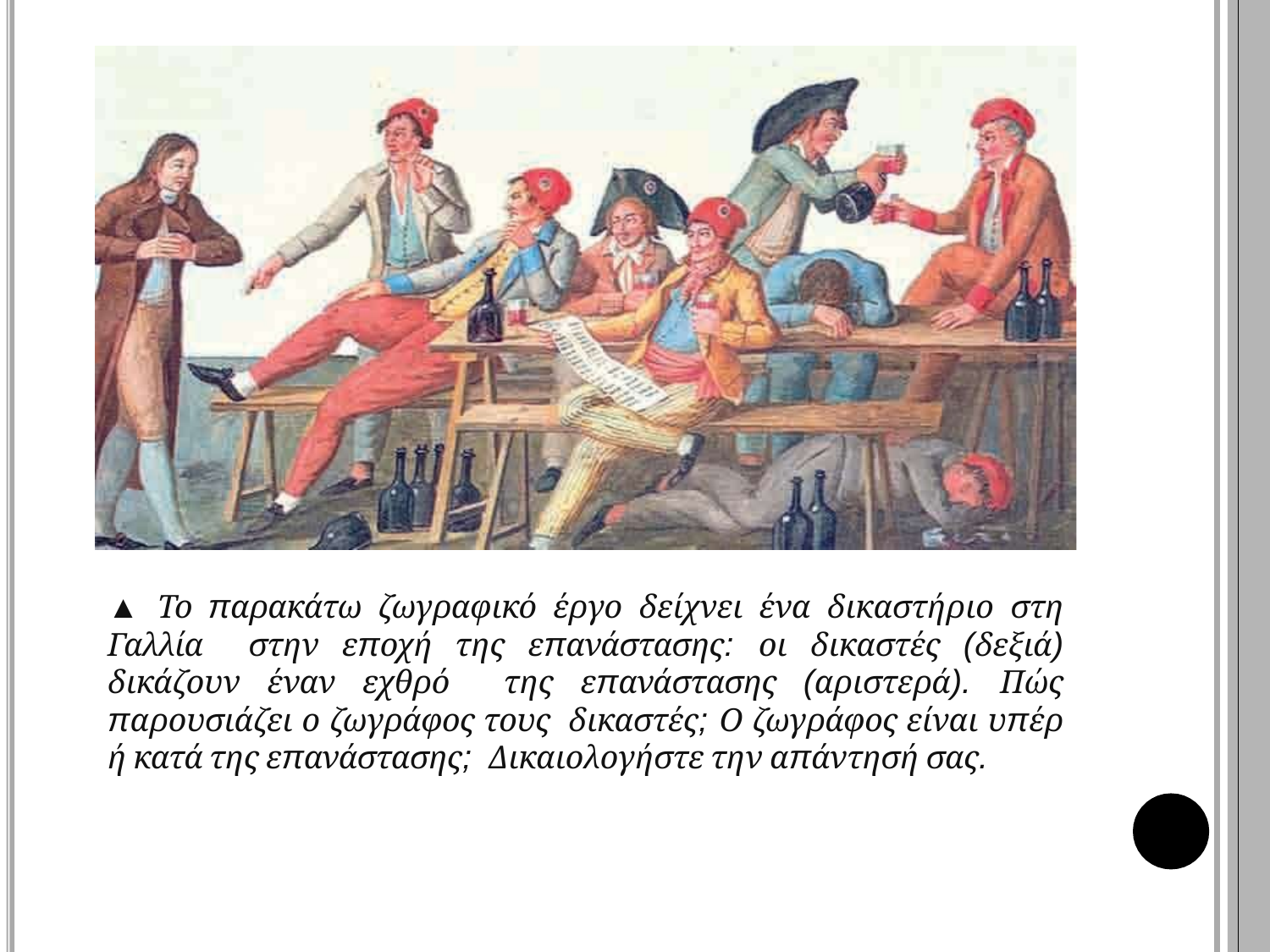

▲ Το παρακάτω ζωγραφικό έργο δείχνει ένα δικαστήριο στη Γαλλία  στην εποχή της επανάστασης: οι δικαστές (δεξιά) δικάζουν έναν εχθρό  της επανάστασης (αριστερά). Πώς παρουσιάζει ο ζωγράφος τους  δικαστές; Ο ζωγράφος είναι υπέρ ή κατά της επανάστασης;  Δικαιολογήστε την απάντησή σας.